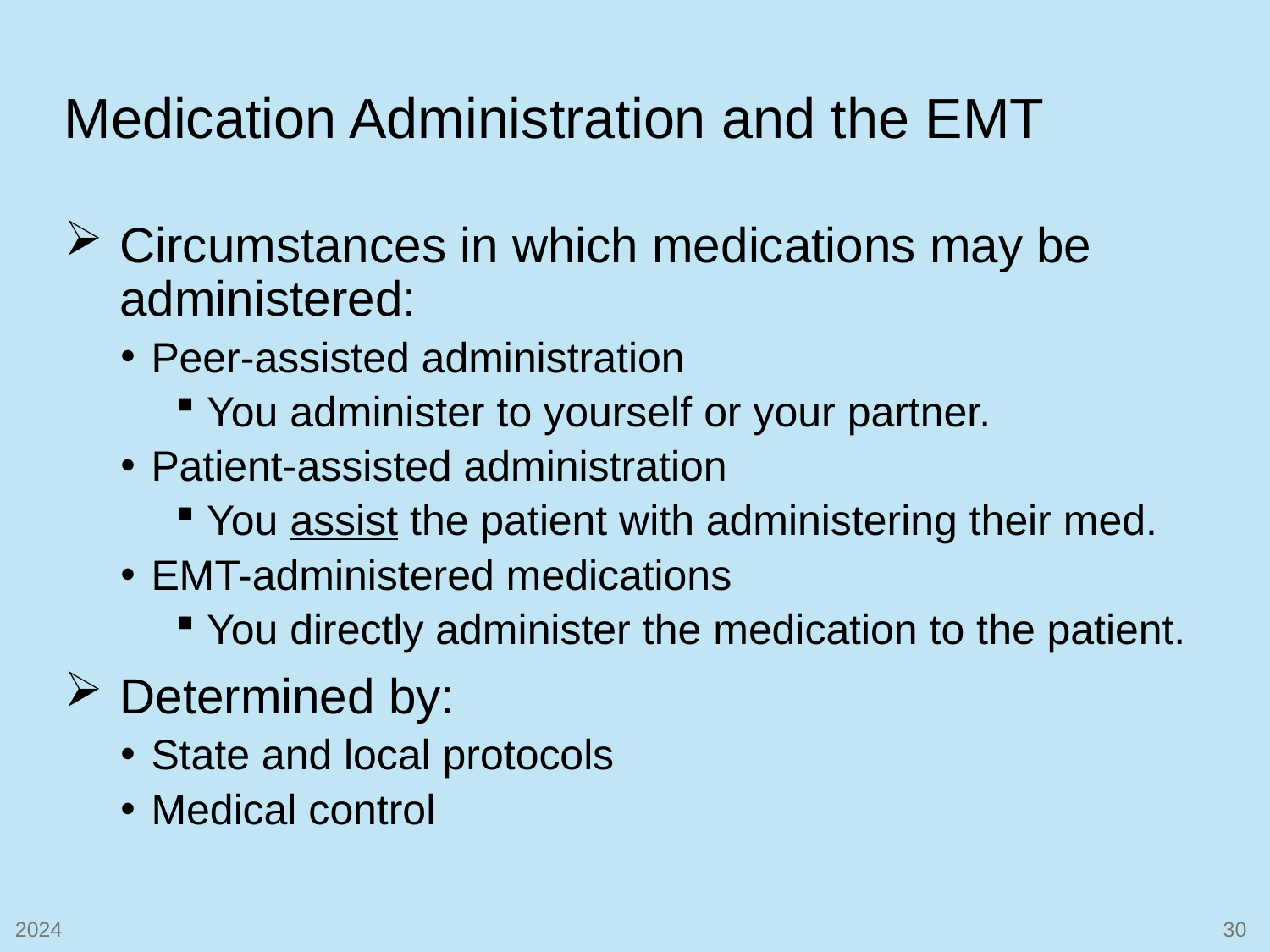

# Medication Administration and the EMT
Circumstances in which medications may be administered:
Peer-assisted administration
You administer to yourself or your partner.
Patient-assisted administration
You assist the patient with administering their med.
EMT-administered medications
You directly administer the medication to the patient.
Determined by:
State and local protocols
Medical control
2024
30